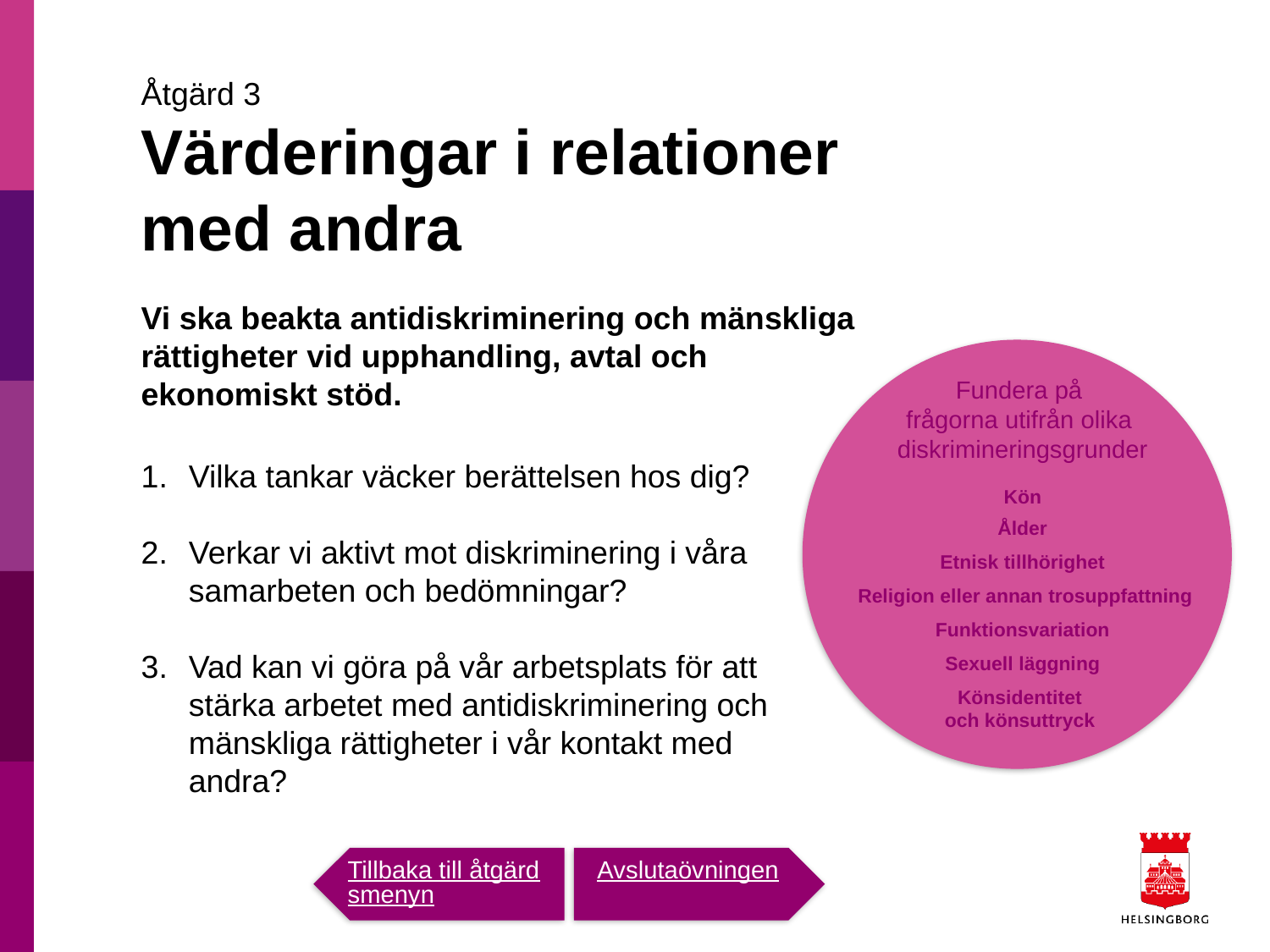

Åtgärd 3
Värderingar i relationer med andra
Vi ska beakta antidiskriminering och mänskliga rättigheter vid upphandling, avtal och ekonomiskt stöd.

Fundera på
frågorna utifrån olika
diskrimineringsgrunder

Kön

Ålder

Etnisk tillhörighet

 Religion eller annan trosuppfattning

Funktionsvariation

Sexuell läggning

Könsidentitet
och könsuttryck
Vilka tankar väcker berättelsen hos dig?

Verkar vi aktivt mot diskriminering i våra samarbeten och bedömningar?

Vad kan vi göra på vår arbetsplats för att stärka arbetet med antidiskriminering och mänskliga rättigheter i vår kontakt med andra?
Avsluta
övningen

Tillbaka till åtgärdsmenyn